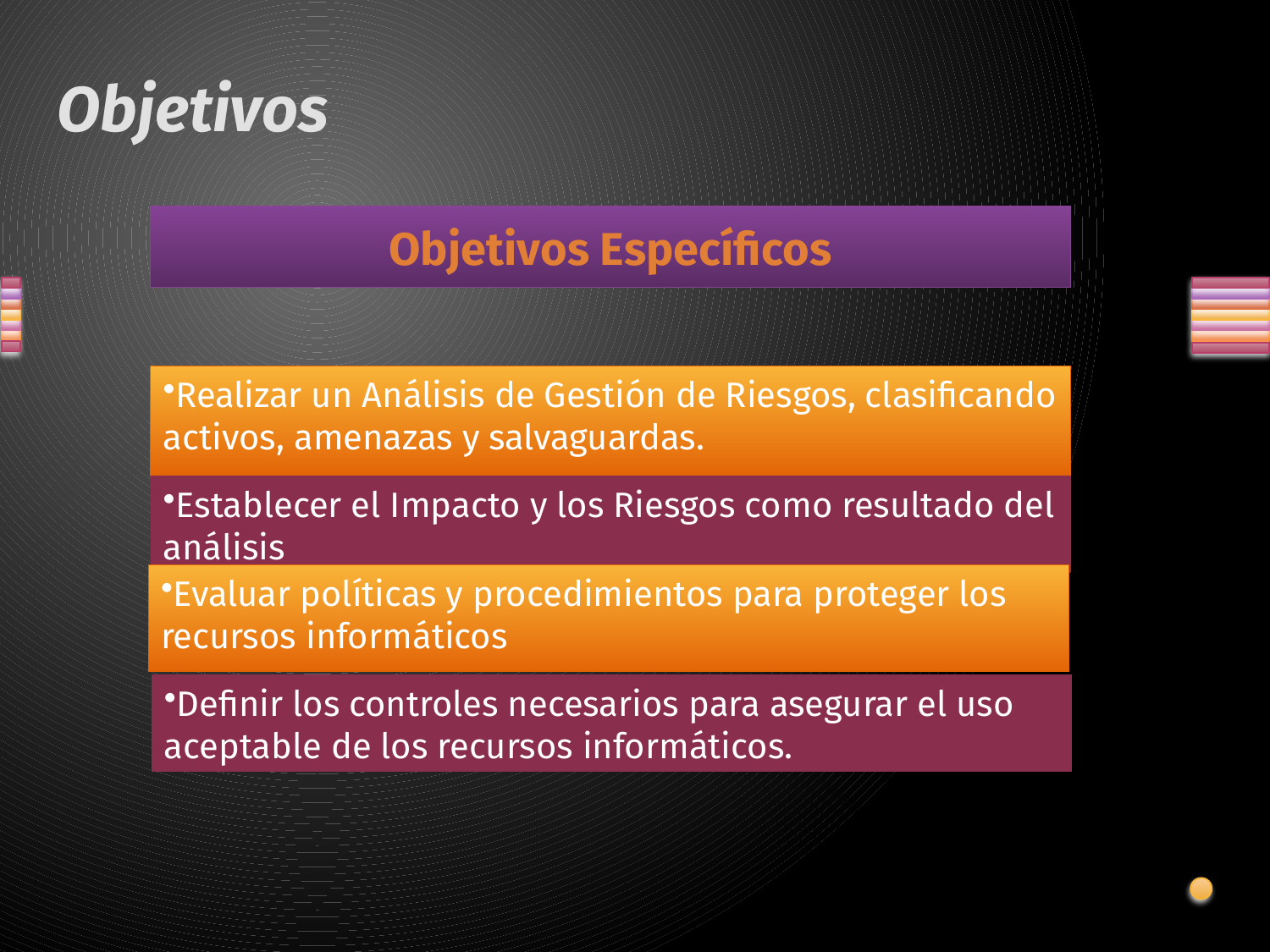

# Objetivos
Objetivos Específicos
Realizar un Análisis de Gestión de Riesgos, clasificando activos, amenazas y salvaguardas.
Establecer el Impacto y los Riesgos como resultado del análisis

Evaluar políticas y procedimientos para proteger los recursos informáticos
Definir los controles necesarios para asegurar el uso aceptable de los recursos informáticos.